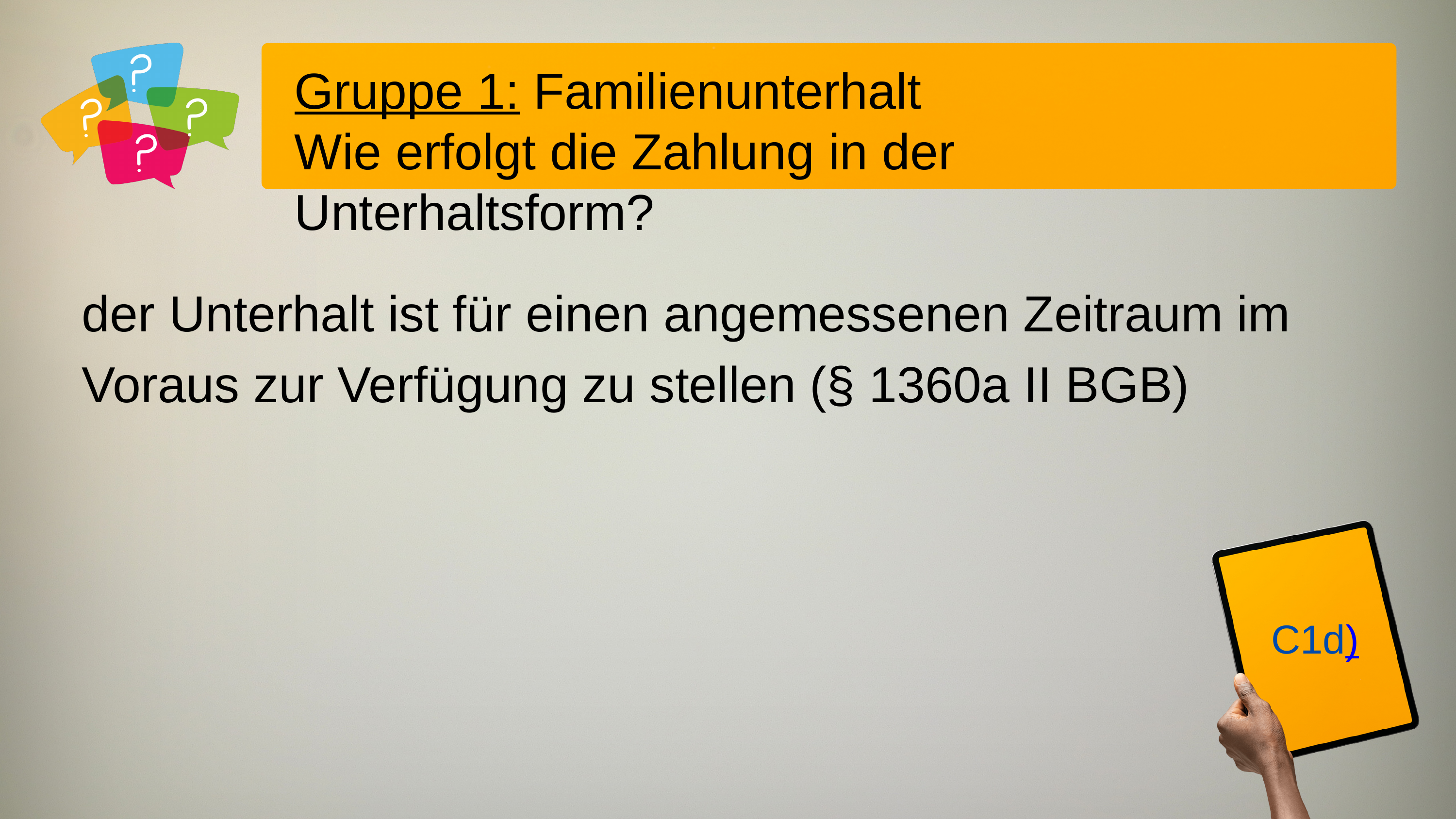

Gruppe 1: Familienunterhalt
Wie erfolgt die Zahlung in der Unterhaltsform?
der Unterhalt ist für einen angemessenen Zeitraum im Voraus zur Verfügung zu stellen (§ 1360a II BGB)

C1d)